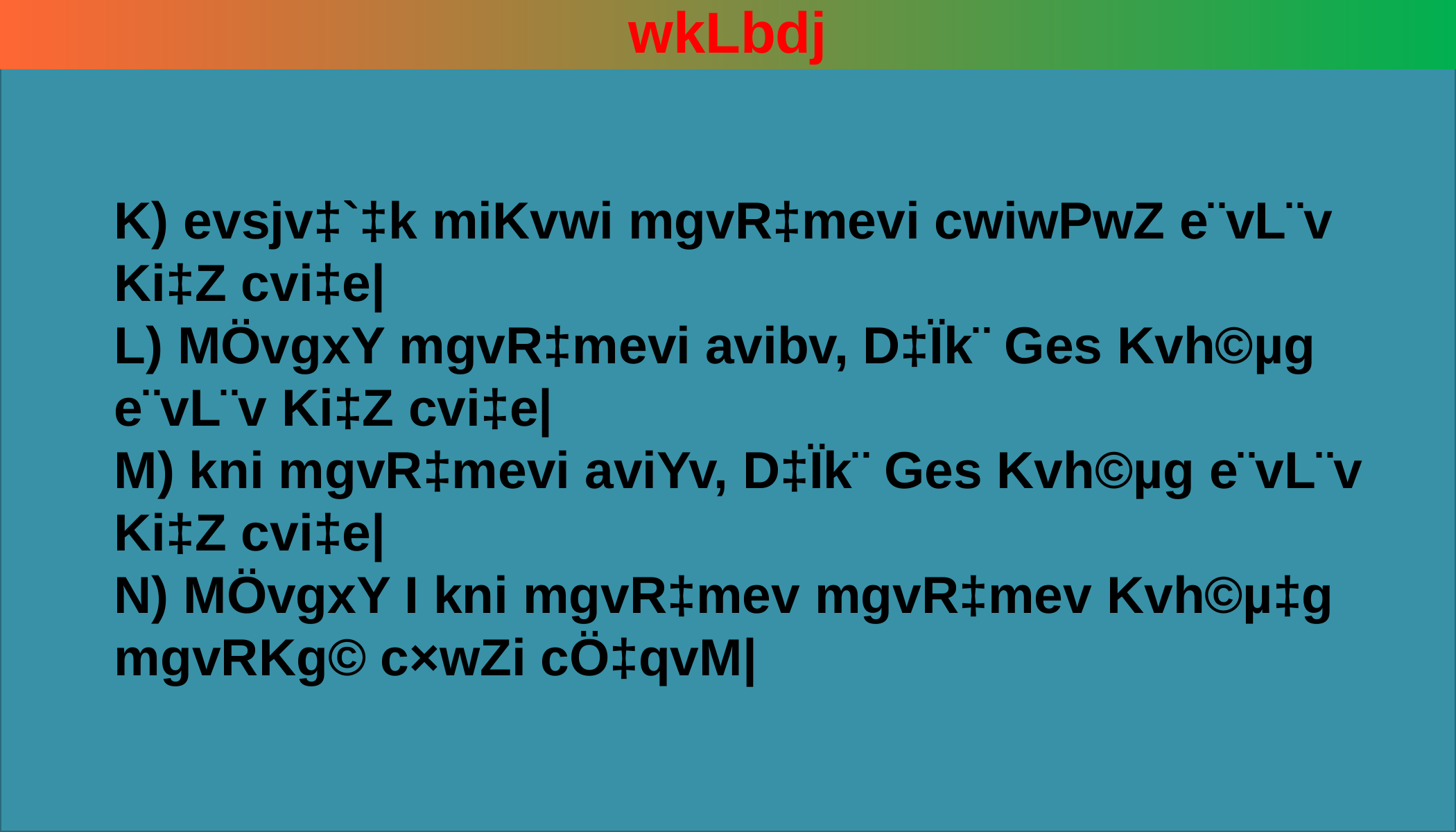

wkLbdj
#

K) evsjv‡`‡k miKvwi mgvR‡mevi cwiwPwZ e¨vL¨v Ki‡Z cvi‡e|
L) MÖvgxY mgvR‡mevi avibv, D‡Ïk¨ Ges Kvh©µg e¨vL¨v Ki‡Z cvi‡e|
M) kni mgvR‡mevi aviYv, D‡Ïk¨ Ges Kvh©µg e¨vL¨v Ki‡Z cvi‡e|
N) MÖvgxY I kni mgvR‡mev mgvR‡mev Kvh©µ‡g mgvRKg© c×wZi cÖ‡qvM|